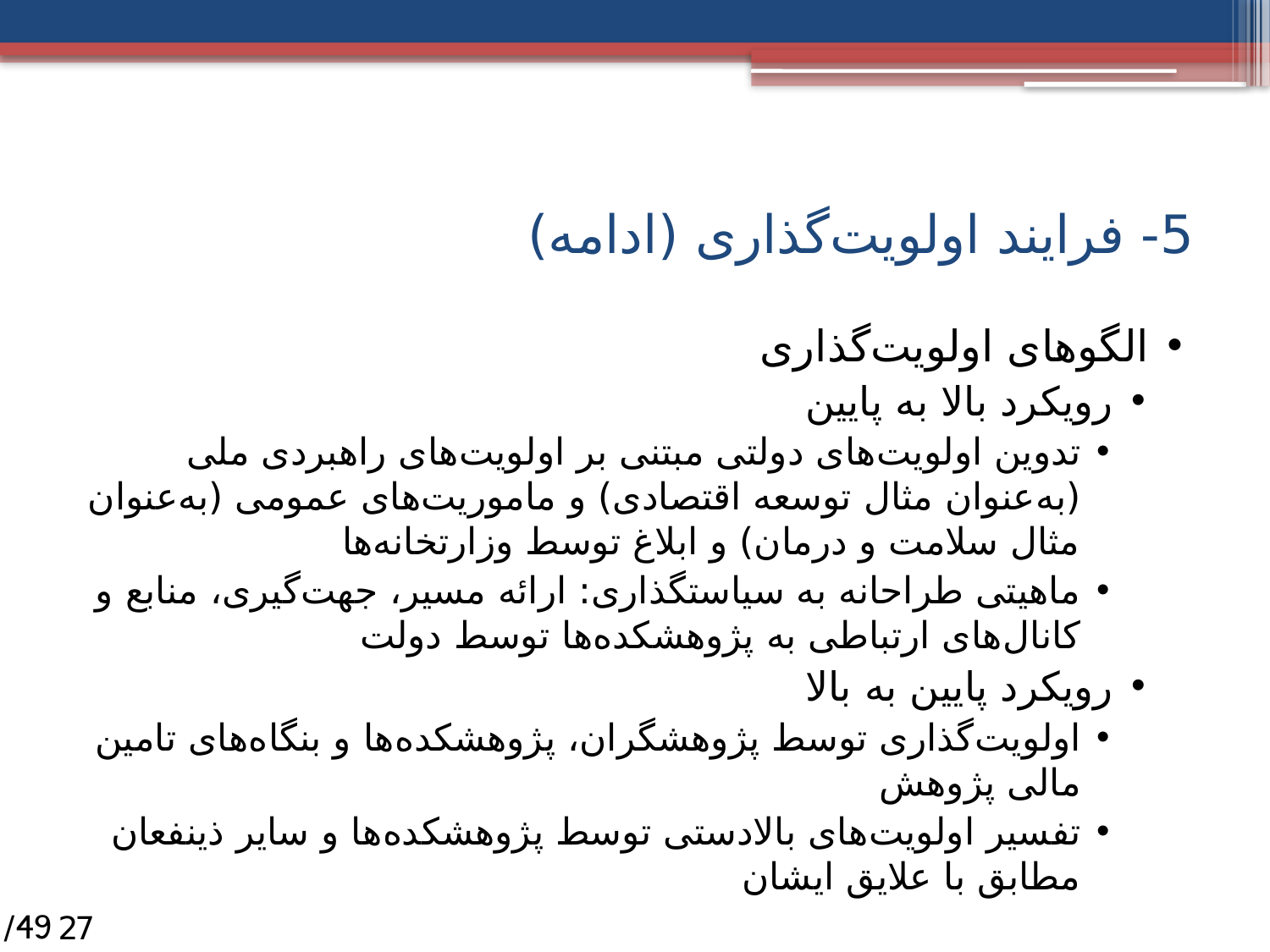

# 5- فرایند اولویت‌گذاری (ادامه)
الگوهای اولویت‌گذاری
رویکرد بالا به پایین
تدوین اولویت‌های دولتی مبتنی بر اولویت‌های راهبردی ملی (به‌عنوان مثال توسعه اقتصادی) و ماموریت‌های عمومی (به‌عنوان مثال سلامت و درمان) و ابلاغ توسط وزارتخانه‌ها
ماهیتی طراحانه به سیاستگذاری: ارائه مسیر، جهت‌گیری، منابع و کانال‌های ارتباطی به پژوهشکده‌ها توسط دولت
رویکرد پایین به بالا
اولویت‌گذاری توسط پژوهشگران، پژوهشکده‌ها و بنگاه‌های تامین مالی پژوهش
تفسیر اولویت‌های بالادستی توسط پژوهشکده‌ها و سایر ذینفعان مطابق با علایق ایشان
/49
27